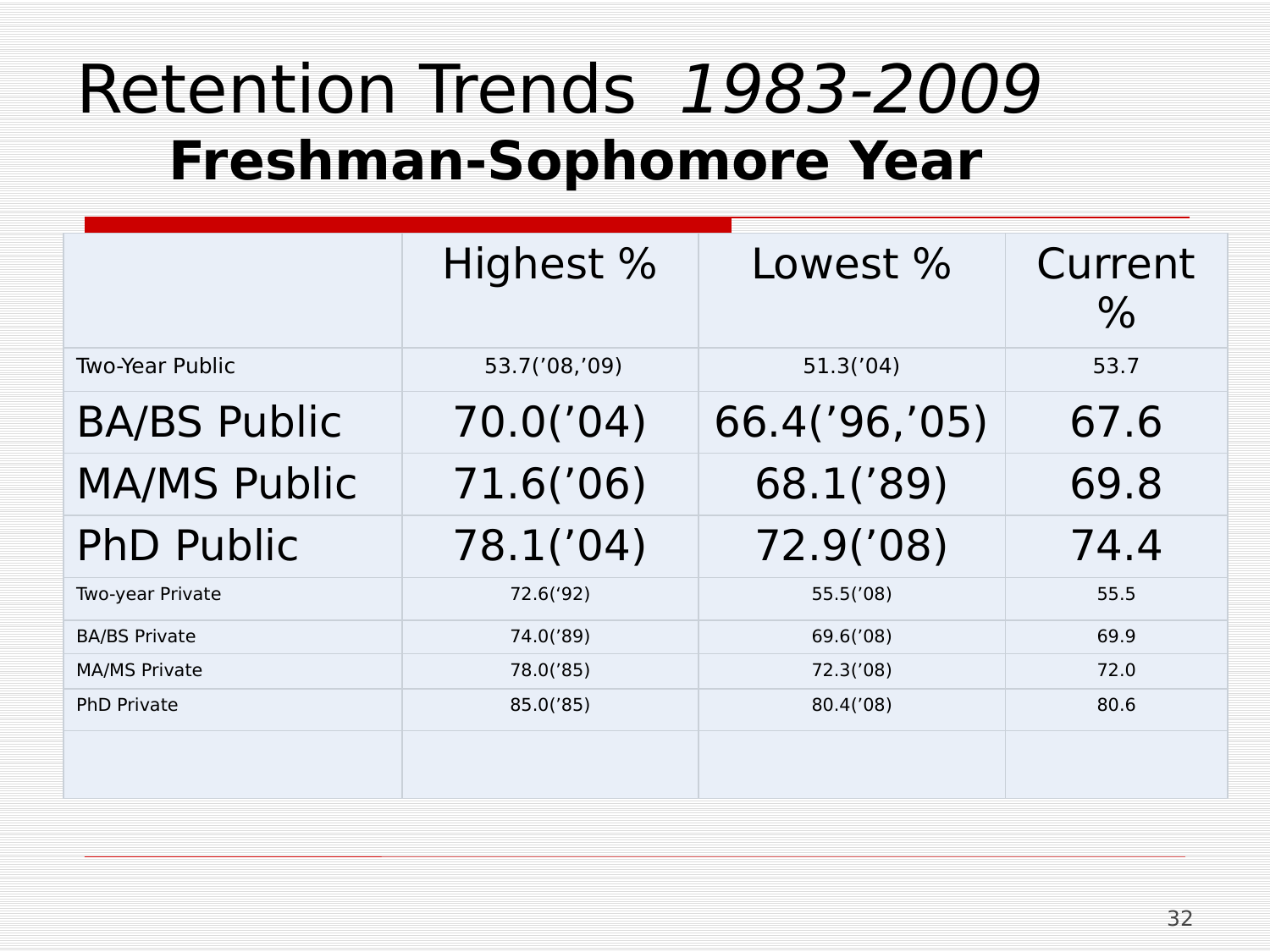

Retention Trends	1983-2009
     Freshman-Sophomore Year
|  | Highest % | Lowest % | Current % |
| --- | --- | --- | --- |
| Two-Year Public | 53.7(’08,’09) | 51.3(’04) | 53.7 |
| BA/BS Public | 70.0(’04) | 66.4(’96,’05) | 67.6 |
| MA/MS Public | 71.6(’06) | 68.1(’89) | 69.8 |
| PhD Public | 78.1(’04) | 72.9(’08) | 74.4 |
| Two-year Private | 72.6(‘92) | 55.5(’08) | 55.5 |
| BA/BS Private | 74.0(’89) | 69.6(’08) | 69.9 |
| MA/MS Private | 78.0(’85) | 72.3(’08) | 72.0 |
| PhD Private | 85.0(’85) | 80.4(’08) | 80.6 |
|  |  |  |  |
32